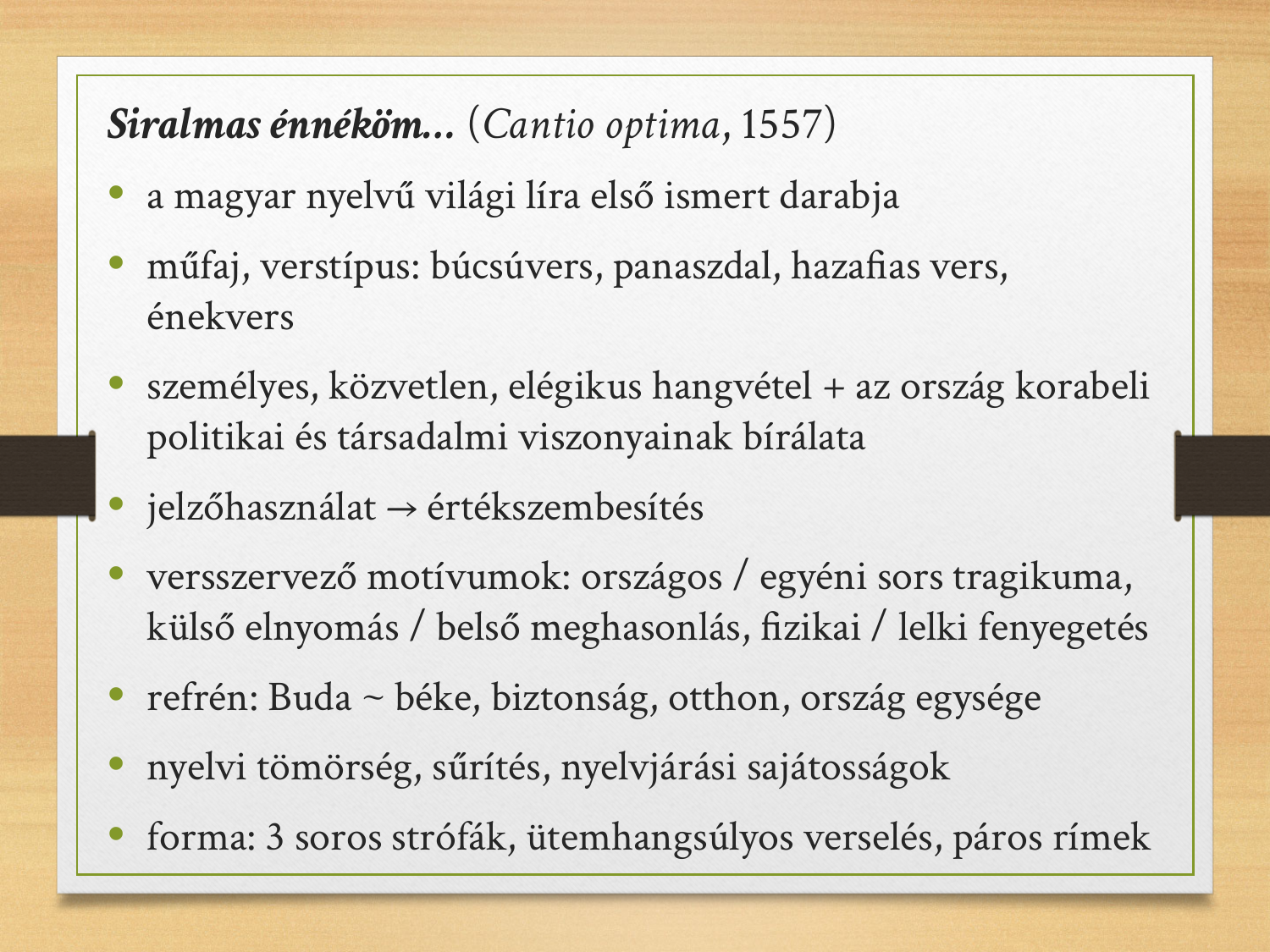

Siralmas énnéköm… (Cantio optima, 1557)
a magyar nyelvű világi líra első ismert darabja
műfaj, verstípus: búcsúvers, panaszdal, hazafias vers, énekvers
személyes, közvetlen, elégikus hangvétel + az ország korabeli politikai és társadalmi viszonyainak bírálata
jelzőhasználat → értékszembesítés
versszervező motívumok: országos / egyéni sors tragikuma, külső elnyomás / belső meghasonlás, fizikai / lelki fenyegetés
refrén: Buda ~ béke, biztonság, otthon, ország egysége
nyelvi tömörség, sűrítés, nyelvjárási sajátosságok
forma: 3 soros strófák, ütemhangsúlyos verselés, páros rímek